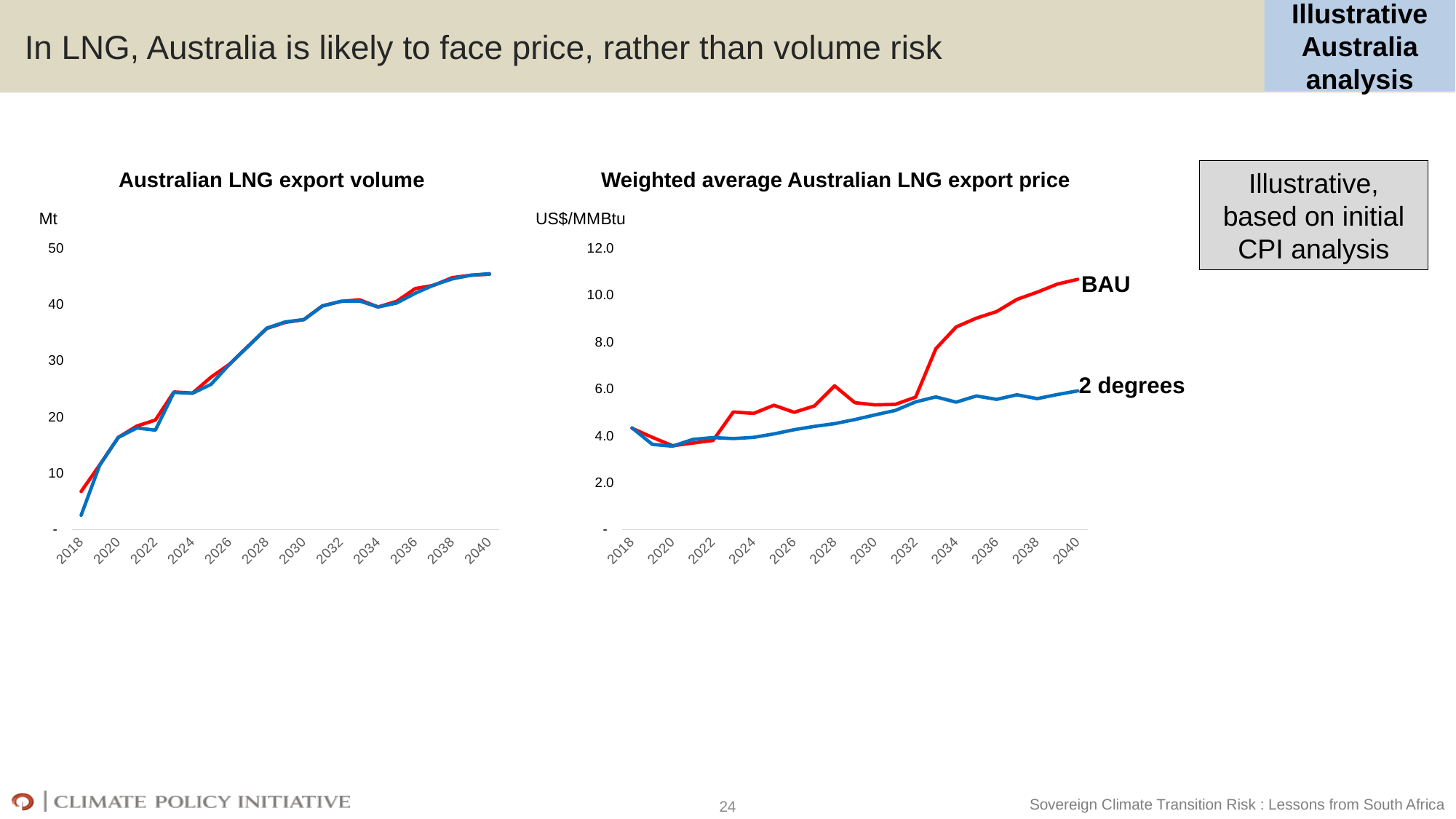

# In LNG, Australia is likely to face price, rather than volume risk
Illustrative Australia analysis
Australian LNG export volume
Weighted average Australian LNG export price
Illustrative, based on initial CPI analysis
Mt
US$/MMBtu

### Chart

| Category | BAU | WB2DC |
|---|---|---|
| 2018 | 6.765317484973859 | 2.552714992257919 |
| 2019 | 11.485697893011887 | 11.430467485761906 |
| 2020 | 16.371973195174807 | 16.37883674745047 |
| 2021 | 18.394307170307524 | 18.0535050469851 |
| 2022 | 19.465858338267033 | 17.667171118481015 |
| 2023 | 24.455576351179815 | 24.38289434646163 |
| 2024 | 24.250345194471432 | 24.23241345263523 |
| 2025 | 27.093449562141757 | 25.807559078662123 |
| 2026 | 29.39629119901977 | 29.40732233238547 |
| 2027 | 32.61352139950091 | 32.56852804518216 |
| 2028 | 35.732560725105856 | 35.788958926931606 |
| 2029 | 36.822211189675244 | 36.89647483355904 |
| 2030 | 37.30171345595054 | 37.30858572210056 |
| 2031 | 39.75694076158756 | 39.7195726339078 |
| 2032 | 40.54429554310424 | 40.56502430328101 |
| 2033 | 40.825576215490955 | 40.618510446460384 |
| 2034 | 39.55656532185749 | 39.54722753279535 |
| 2035 | 40.55310976528411 | 40.257439499333636 |
| 2036 | 42.82645719458591 | 41.99043324729984 |
| 2037 | 43.40891458853618 | 43.451269318633024 |
| 2038 | 44.76960982082487 | 44.54747037360539 |
| 2039 | 45.189201973270286 | 45.19125580359927 |
| 2040 | 45.37616681825078 | 45.46479973449369 |

### Chart

| Category | BAU | WB2DC |
|---|---|---|
| 2018 | 4.3195549346011335 | 4.338660550026699 |
| 2019 | 3.934711630503263 | 3.6334934432375388 |
| 2020 | 3.5752935874576113 | 3.556793893751892 |
| 2021 | 3.6898686930779974 | 3.8444517554565967 |
| 2022 | 3.801282801839848 | 3.9230565828304576 |
| 2023 | 5.015564127178568 | 3.8813879115553123 |
| 2024 | 4.953900811098144 | 3.932158074322263 |
| 2025 | 5.302452657502607 | 4.079016482665971 |
| 2026 | 5.001532814791015 | 4.2583432584692 |
| 2027 | 5.270145600637878 | 4.40033641585187 |
| 2028 | 6.129561793054001 | 4.516439872230963 |
| 2029 | 5.4128569055331095 | 4.691266293395094 |
| 2030 | 5.315875631826748 | 4.890562411416958 |
| 2031 | 5.340802558316366 | 5.080170305798176 |
| 2032 | 5.648916211082389 | 5.447351708812144 |
| 2033 | 7.713501086117736 | 5.658167219245661 |
| 2034 | 8.641000444363117 | 5.435195935037986 |
| 2035 | 9.016266250381724 | 5.698794851939359 |
| 2036 | 9.297708327051085 | 5.554369916967662 |
| 2037 | 9.815742361230196 | 5.749707786879003 |
| 2038 | 10.123783276961792 | 5.585136170129646 |
| 2039 | 10.471284965153922 | 5.759127491348329 |
| 2040 | 10.671533688896549 | 5.915168752156342 |
BAU
2 degrees
24